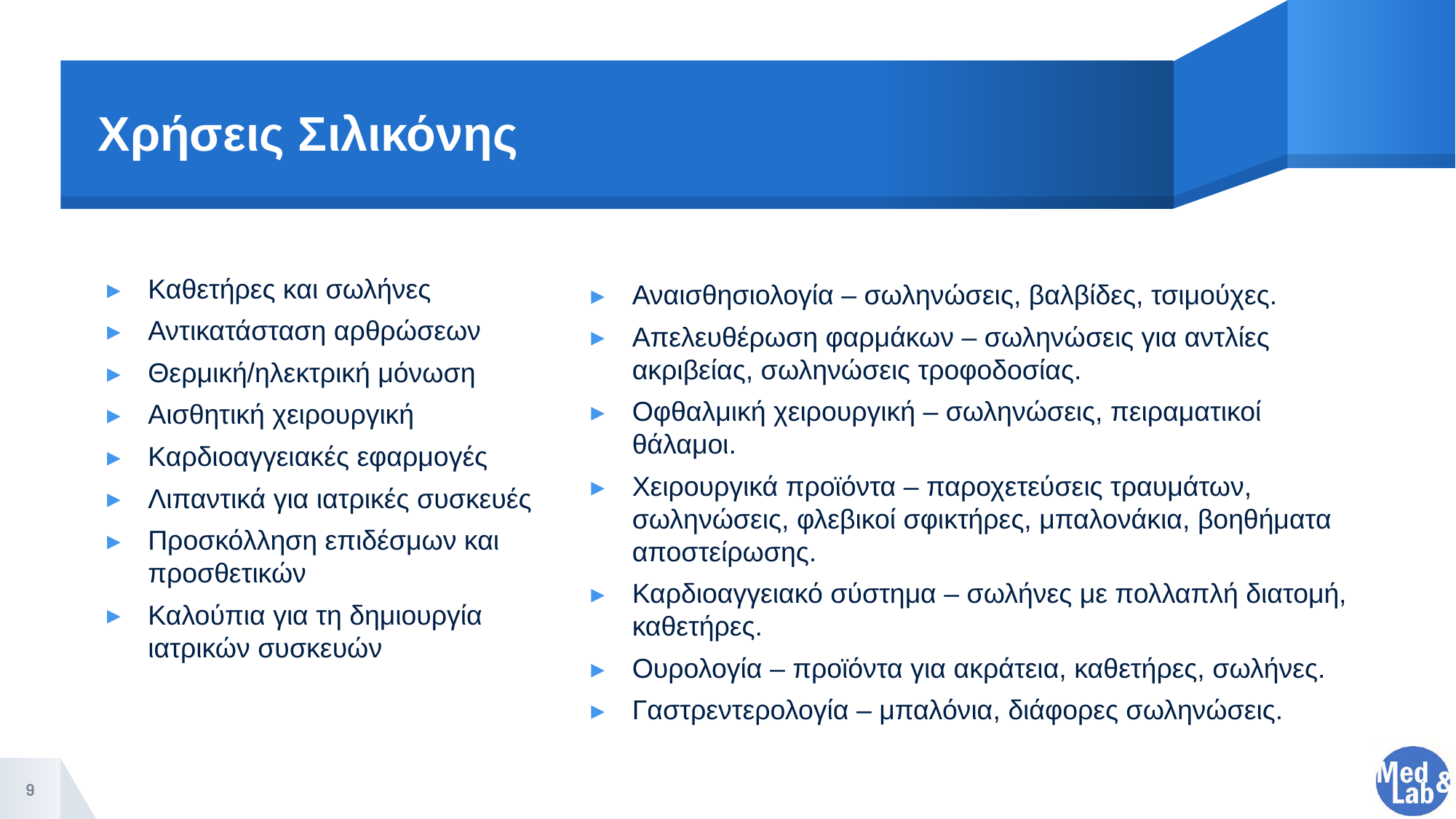

# Χρήσεις Σιλικόνης
Καθετήρες και σωλήνες
Αντικατάσταση αρθρώσεων
Θερμική/ηλεκτρική μόνωση
Αισθητική χειρουργική
Καρδιοαγγειακές εφαρμογές
Λιπαντικά για ιατρικές συσκευές
Προσκόλληση επιδέσμων και προσθετικών
Καλούπια για τη δημιουργία ιατρικών συσκευών
Αναισθησιολογία – σωληνώσεις, βαλβίδες, τσιμούχες.
Απελευθέρωση φαρμάκων – σωληνώσεις για αντλίες ακριβείας, σωληνώσεις τροφοδοσίας.
Οφθαλμική χειρουργική – σωληνώσεις, πειραματικοί θάλαμοι.
Χειρουργικά προϊόντα – παροχετεύσεις τραυμάτων, σωληνώσεις, φλεβικοί σφικτήρες, μπαλονάκια, βοηθήματα αποστείρωσης.
Καρδιοαγγειακό σύστημα – σωλήνες με πολλαπλή διατομή, καθετήρες.
Ουρολογία – προϊόντα για ακράτεια, καθετήρες, σωλήνες.
Γαστρεντερολογία – μπαλόνια, διάφορες σωληνώσεις.
9